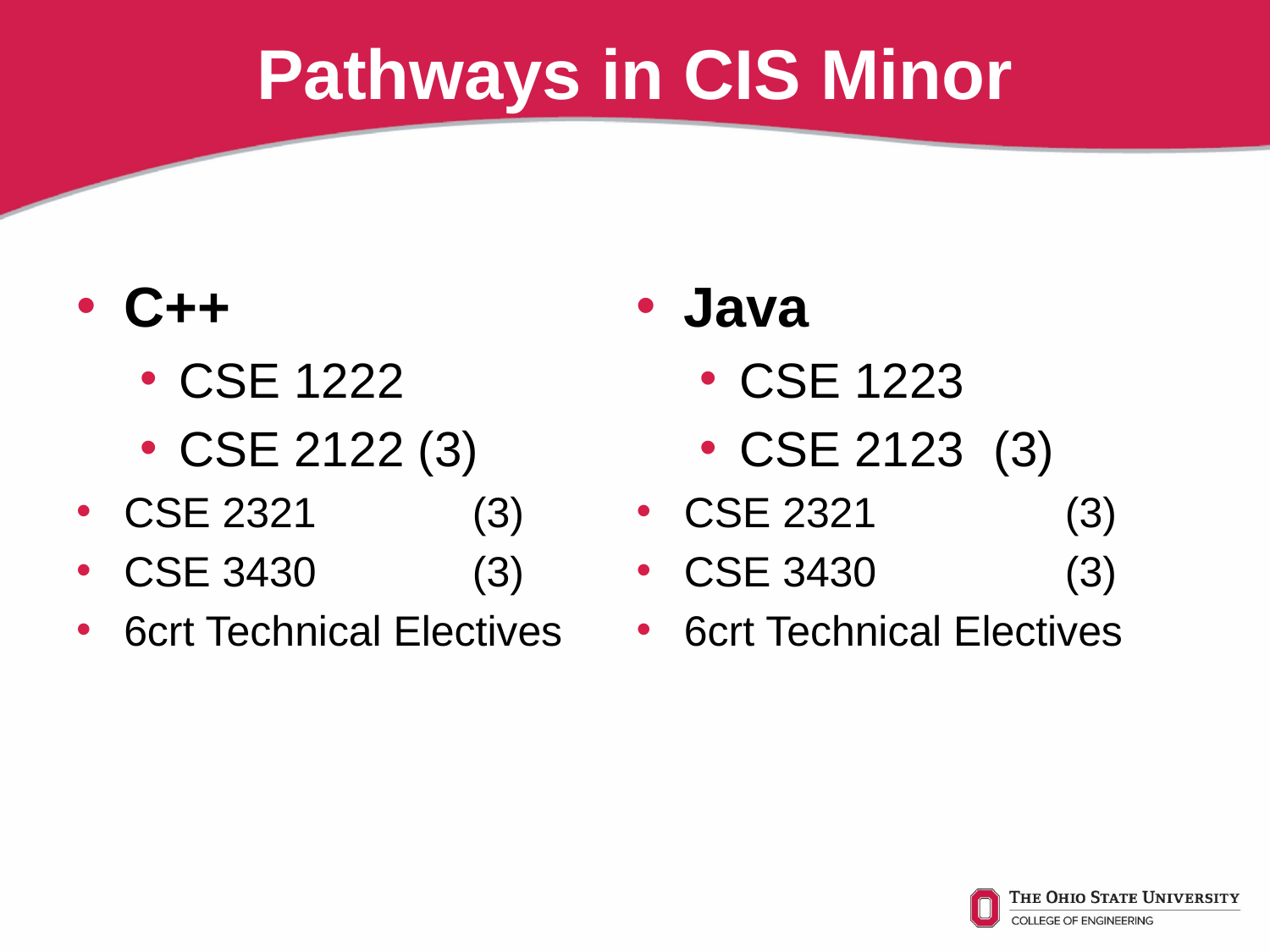

# Pathways in CIS Minor
Java
CSE 1223
CSE 2123	(3)
CSE 2321		(3)
CSE 3430		(3)
6crt Technical Electives

C++
CSE 1222
CSE 2122 (3)
CSE 2321	        (3)
CSE 3430	        (3)
6crt Technical Electives